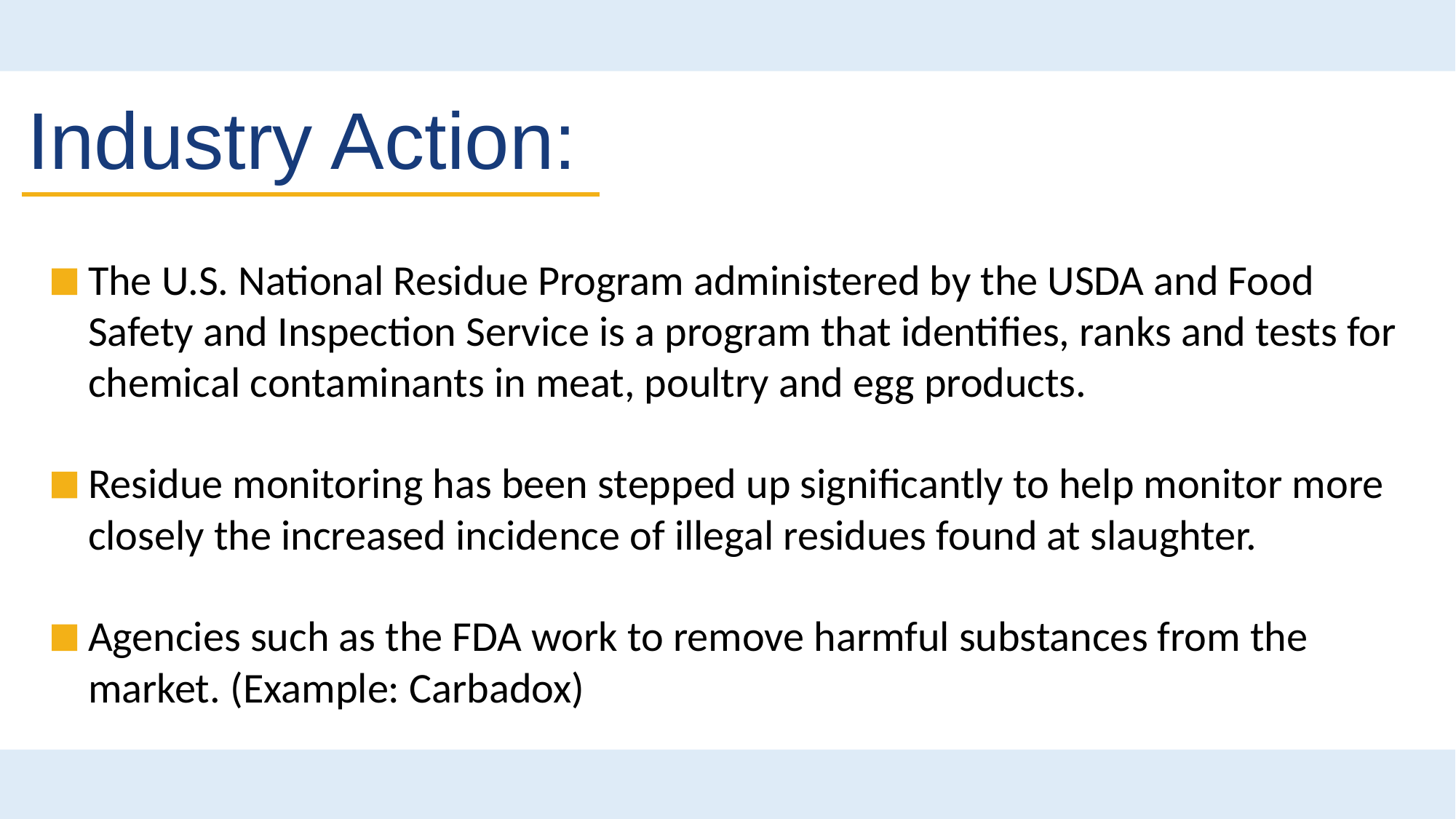

Industry Action:
The U.S. National Residue Program administered by the USDA and Food Safety and Inspection Service is a program that identifies, ranks and tests for chemical contaminants in meat, poultry and egg products.

Residue monitoring has been stepped up significantly to help monitor more closely the increased incidence of illegal residues found at slaughter.

Agencies such as the FDA work to remove harmful substances from the market. (Example: Carbadox)